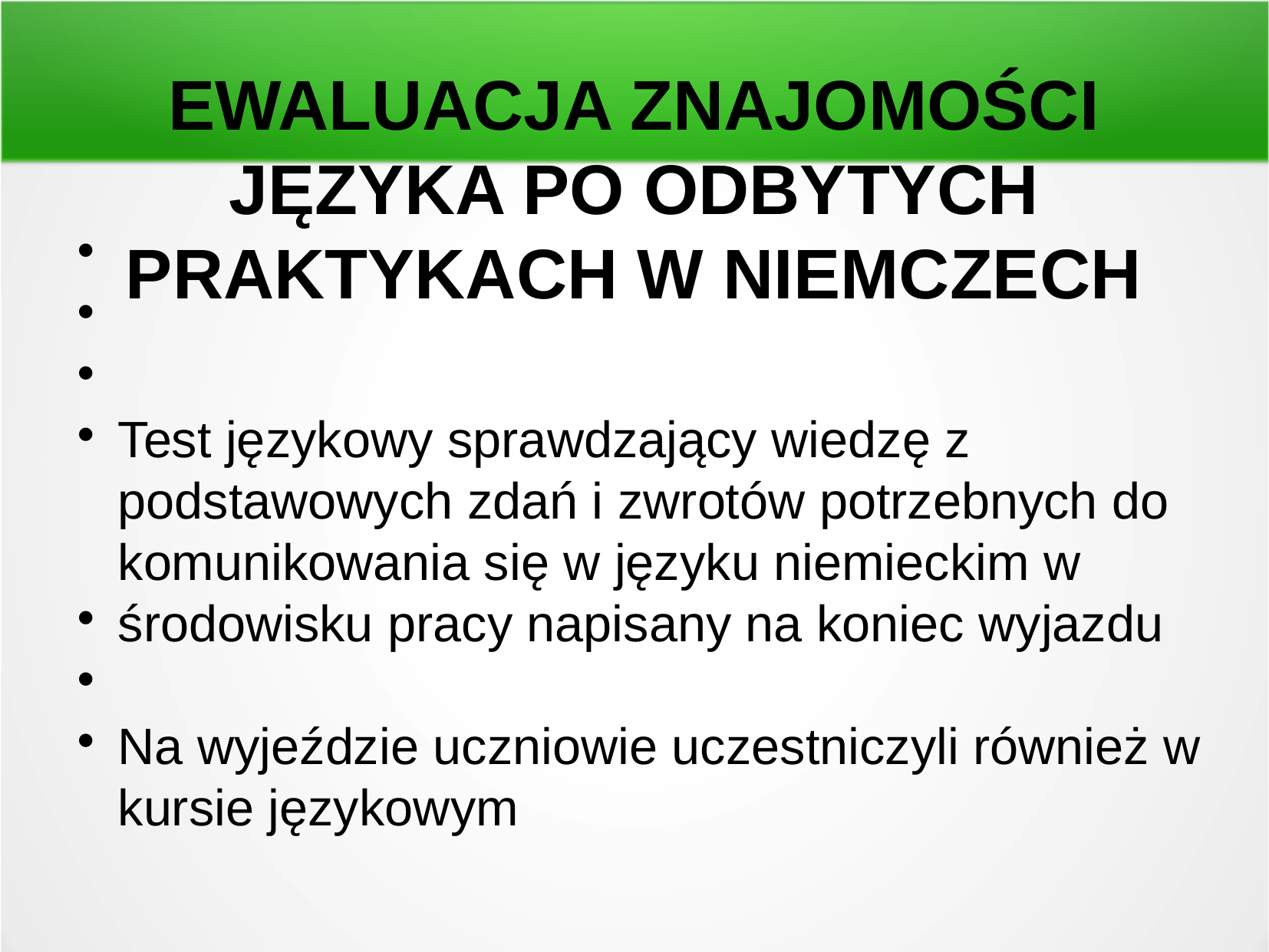

EWALUACJA ZNAJOMOŚCI JĘZYKA PO ODBYTYCH PRAKTYKACH W NIEMCZECH

Test językowy sprawdzający wiedzę z podstawowych zdań i zwrotów potrzebnych do komunikowania się w języku niemieckim w
środowisku pracy napisany na koniec wyjazdu

Na wyjeździe uczniowie uczestniczyli również w kursie językowym